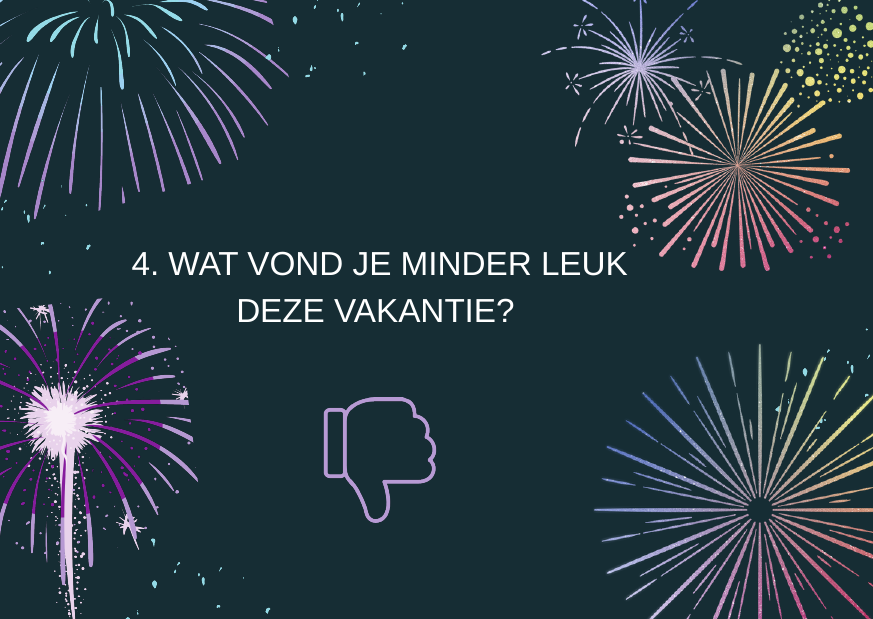

4. WAT VOND JE MINDER LEUK DEZE VAKANTIE?